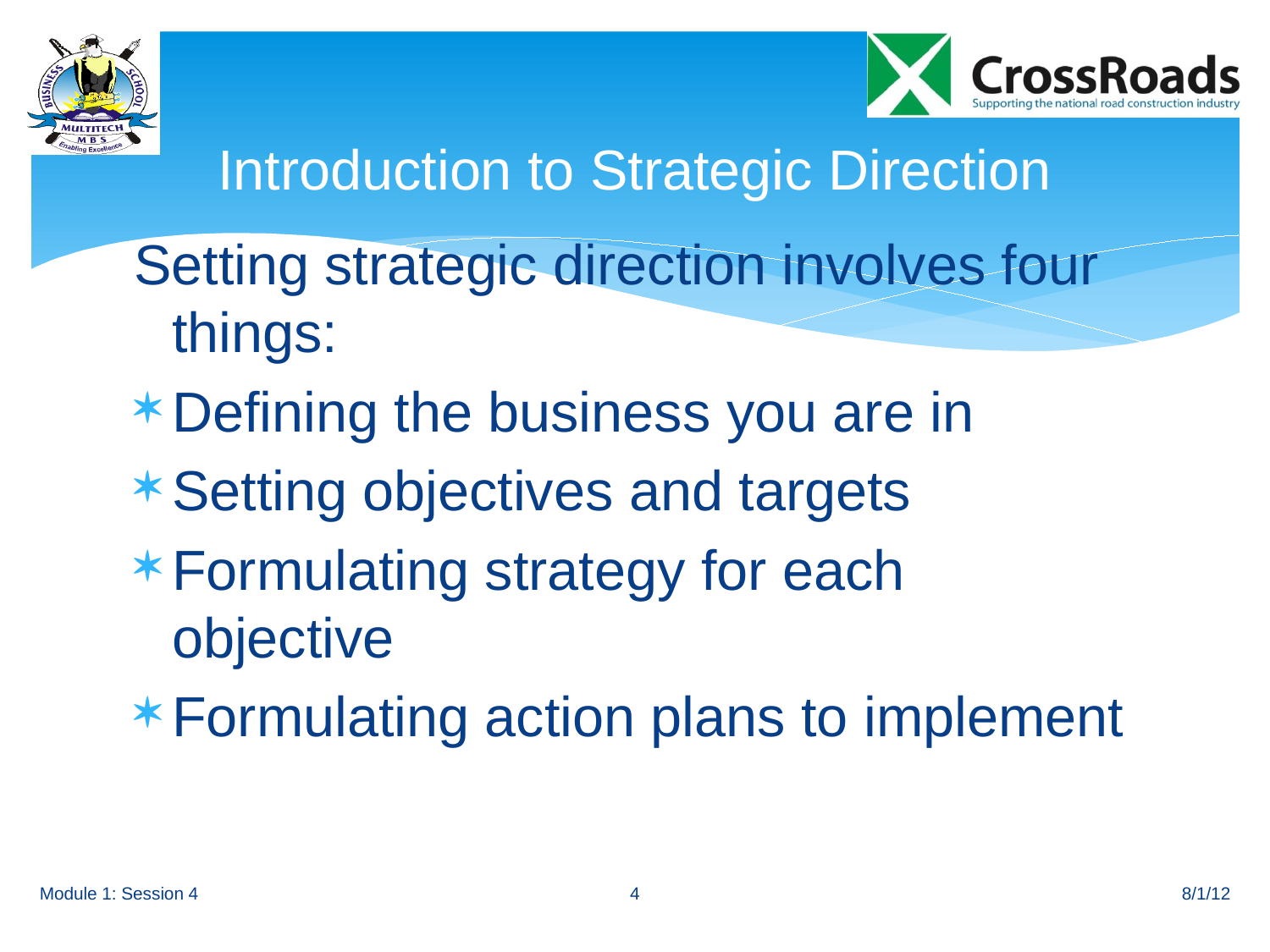

# Introduction to Strategic Direction
Setting strategic direction involves four things:
Defining the business you are in
Setting objectives and targets
Formulating strategy for each objective
Formulating action plans to implement
4
Module 1: Session 4
8/1/12